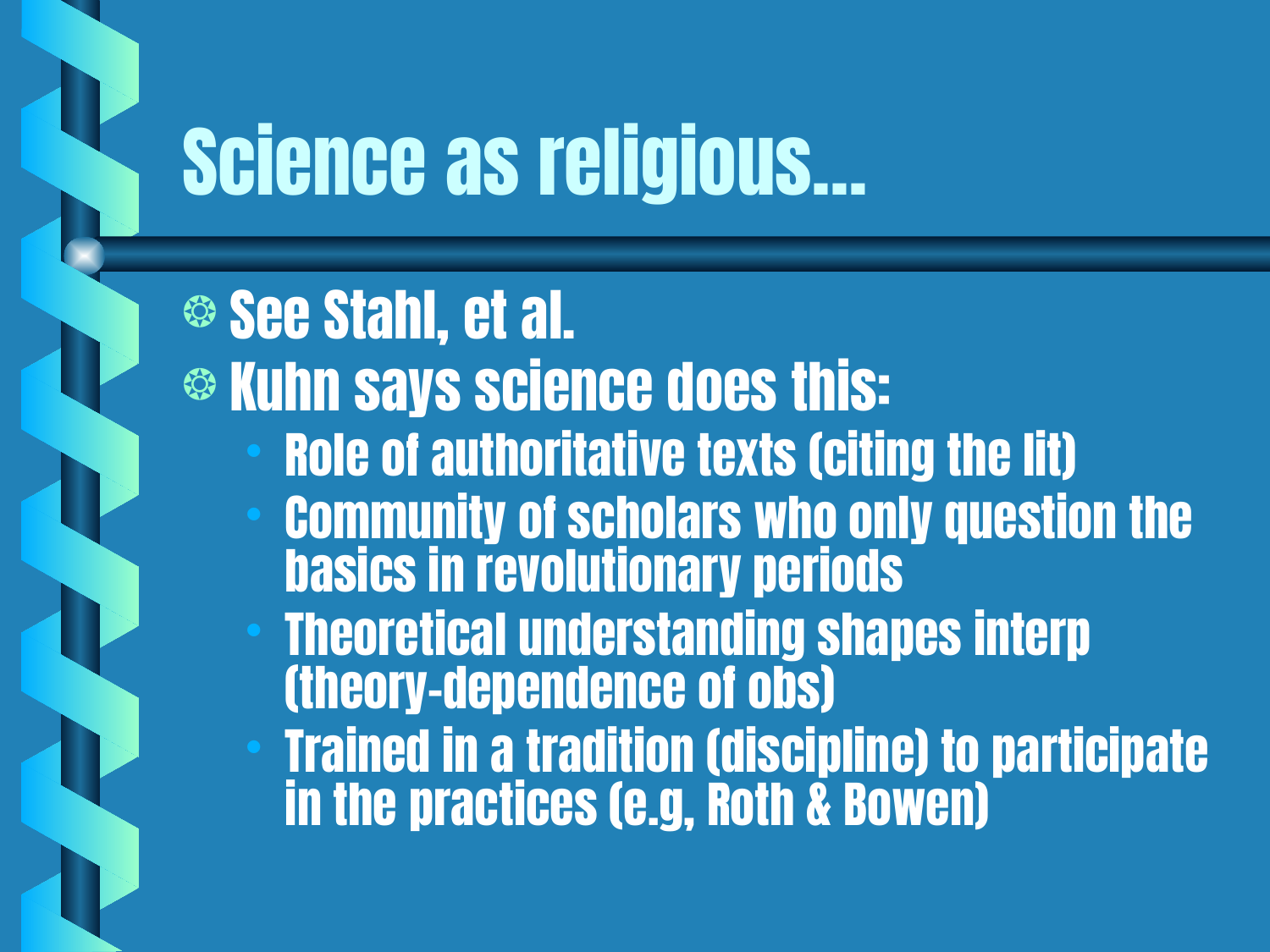

# Science as religious…
See Stahl, et al.
Kuhn says science does this:
Role of authoritative texts (citing the lit)
Community of scholars who only question the basics in revolutionary periods
Theoretical understanding shapes interp (theory-dependence of obs)
Trained in a tradition (discipline) to participate in the practices (e.g, Roth & Bowen)